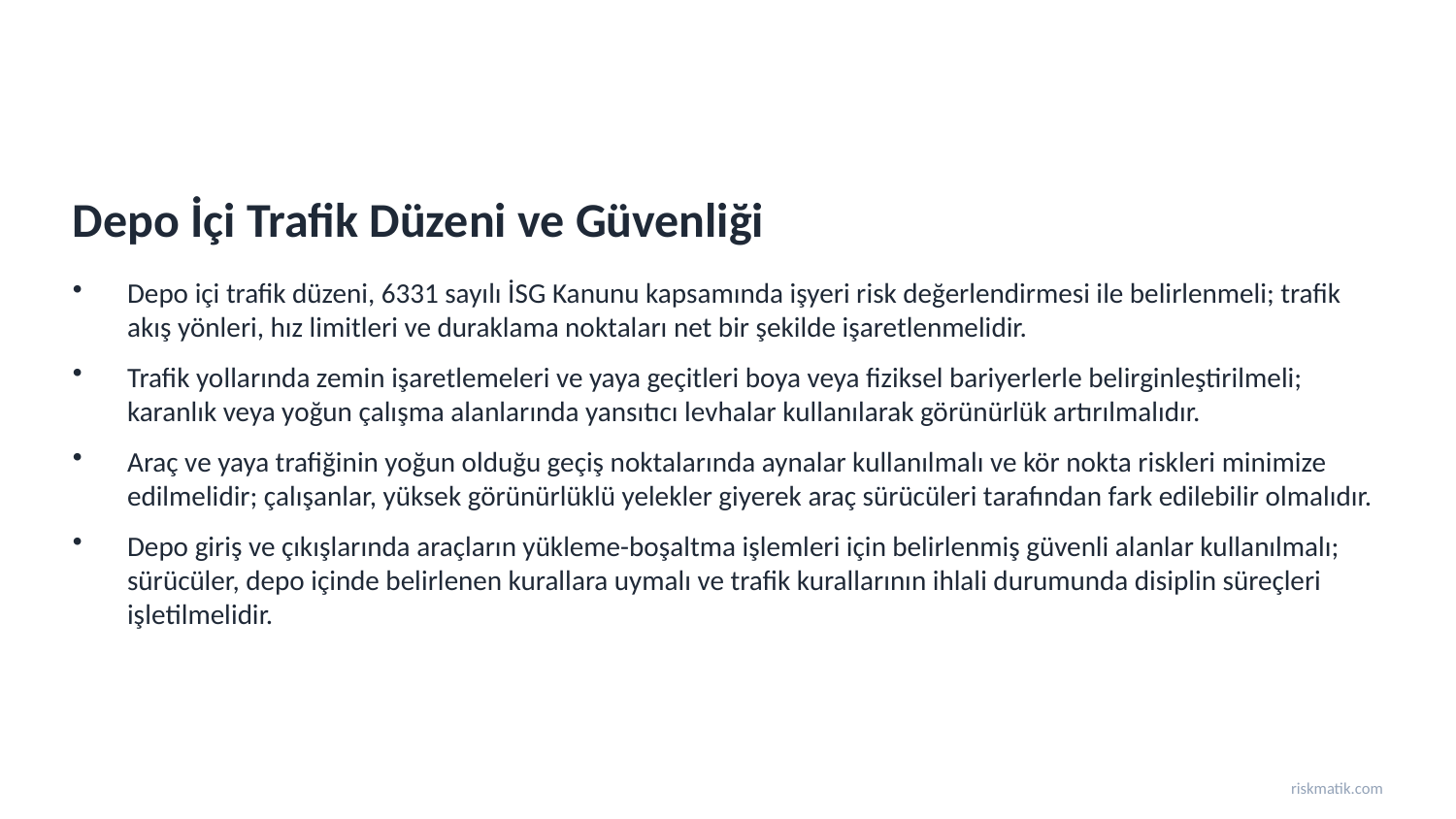

Depo İçi Trafik Düzeni ve Güvenliği
Depo içi trafik düzeni, 6331 sayılı İSG Kanunu kapsamında işyeri risk değerlendirmesi ile belirlenmeli; trafik akış yönleri, hız limitleri ve duraklama noktaları net bir şekilde işaretlenmelidir.
Trafik yollarında zemin işaretlemeleri ve yaya geçitleri boya veya fiziksel bariyerlerle belirginleştirilmeli; karanlık veya yoğun çalışma alanlarında yansıtıcı levhalar kullanılarak görünürlük artırılmalıdır.
Araç ve yaya trafiğinin yoğun olduğu geçiş noktalarında aynalar kullanılmalı ve kör nokta riskleri minimize edilmelidir; çalışanlar, yüksek görünürlüklü yelekler giyerek araç sürücüleri tarafından fark edilebilir olmalıdır.
Depo giriş ve çıkışlarında araçların yükleme-boşaltma işlemleri için belirlenmiş güvenli alanlar kullanılmalı; sürücüler, depo içinde belirlenen kurallara uymalı ve trafik kurallarının ihlali durumunda disiplin süreçleri işletilmelidir.
riskmatik.com